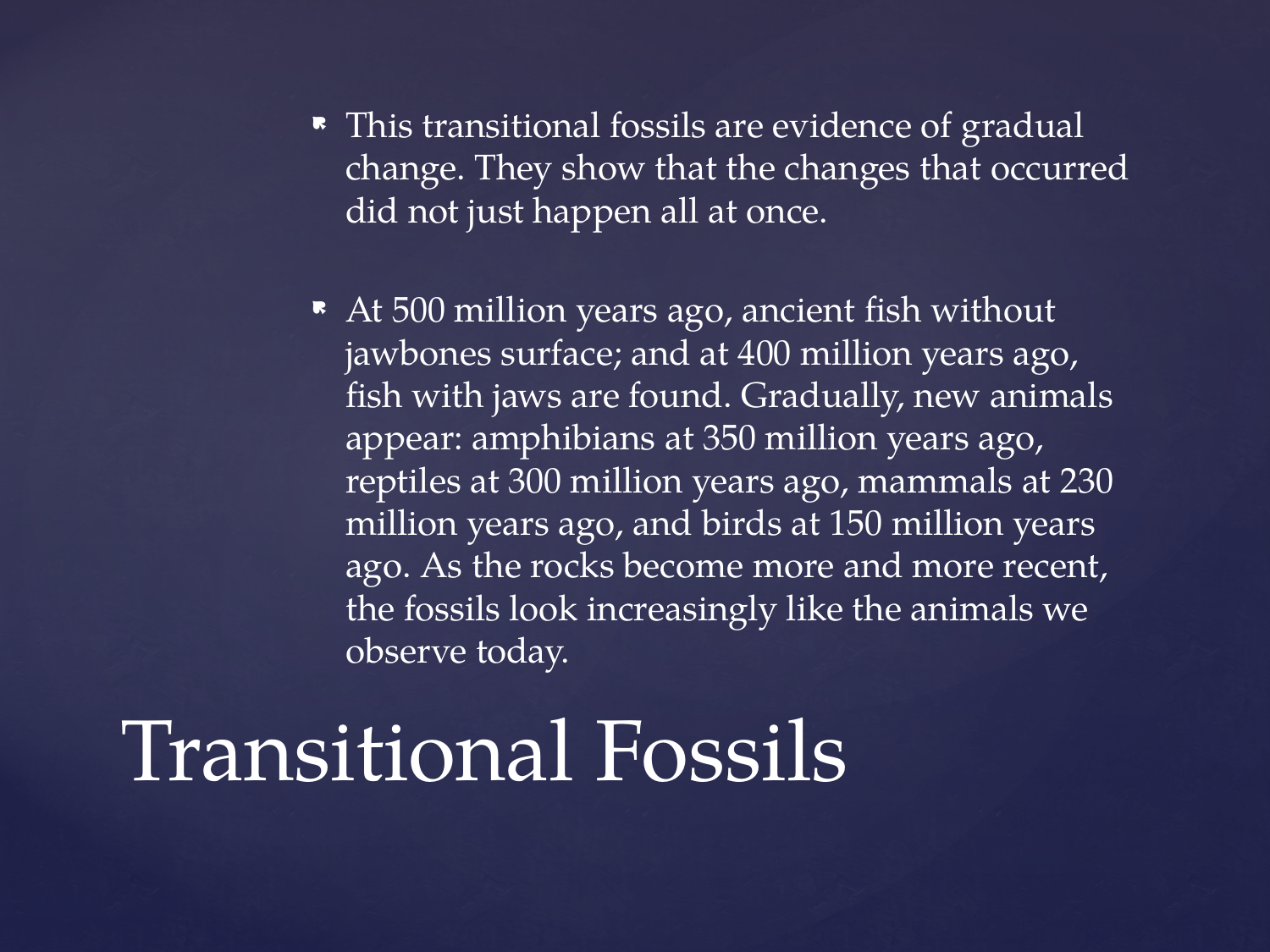

This transitional fossils are evidence of gradual change. They show that the changes that occurred did not just happen all at once.

At 500 million years ago, ancient fish without jawbones surface; and at 400 million years ago, fish with jaws are found. Gradually, new animals appear: amphibians at 350 million years ago, reptiles at 300 million years ago, mammals at 230 million years ago, and birds at 150 million years ago. As the rocks become more and more recent, the fossils look increasingly like the animals we observe today.
# Transitional Fossils